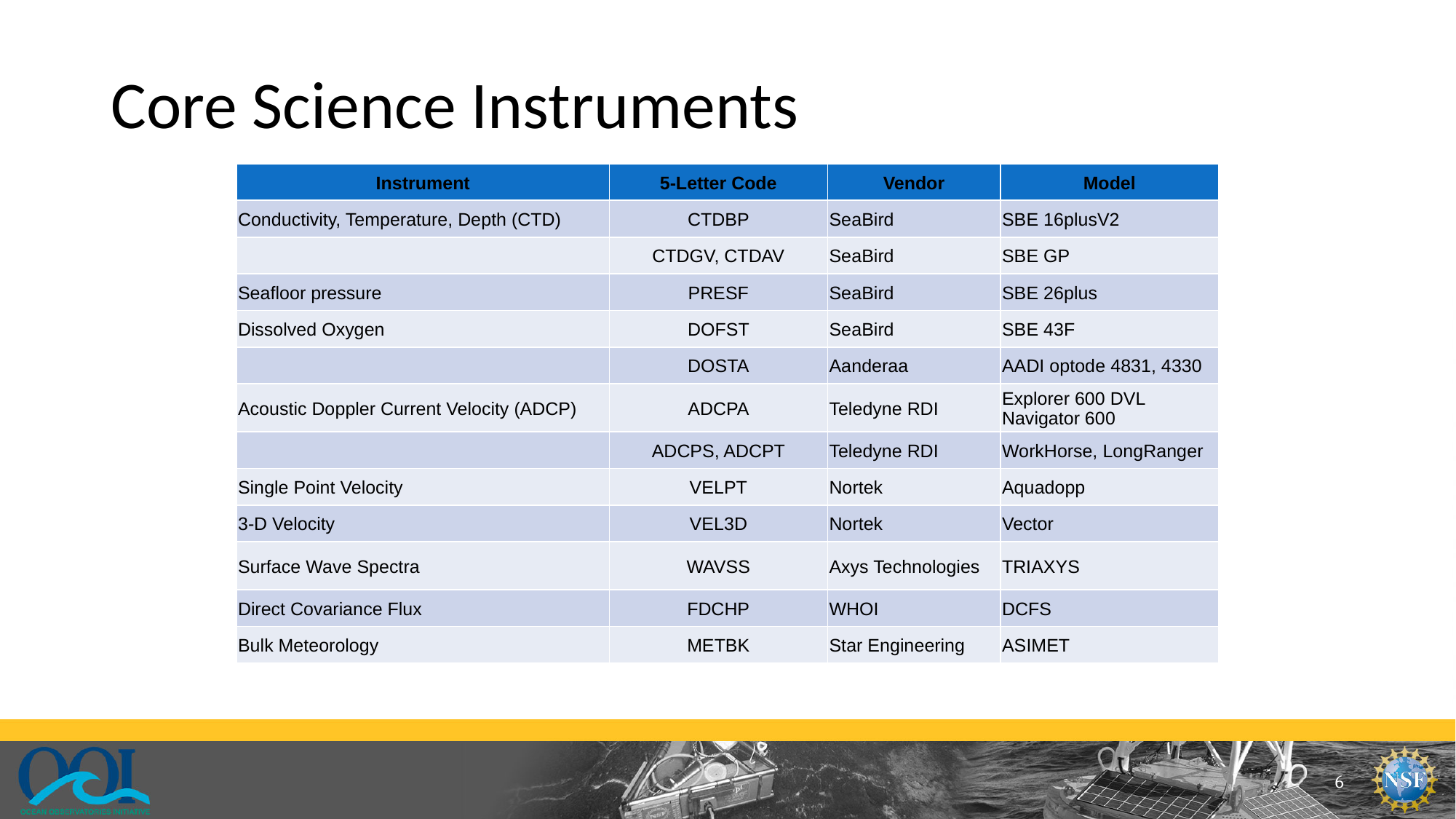

# Core Science Instruments
| Instrument | 5-Letter Code | Vendor | Model |
| --- | --- | --- | --- |
| Conductivity, Temperature, Depth (CTD) | CTDBP | SeaBird | SBE 16plusV2 |
|  | CTDGV, CTDAV | SeaBird | SBE GP |
| Seafloor pressure | PRESF | SeaBird | SBE 26plus |
| Dissolved Oxygen | DOFST | SeaBird | SBE 43F |
|  | DOSTA | Aanderaa | AADI optode 4831, 4330 |
| Acoustic Doppler Current Velocity (ADCP) | ADCPA | Teledyne RDI | Explorer 600 DVL Navigator 600 |
|  | ADCPS, ADCPT | Teledyne RDI | WorkHorse, LongRanger |
| Single Point Velocity | VELPT | Nortek | Aquadopp |
| 3-D Velocity | VEL3D | Nortek | Vector |
| Surface Wave Spectra | WAVSS | Axys Technologies | TRIAXYS |
| Direct Covariance Flux | FDCHP | WHOI | DCFS |
| Bulk Meteorology | METBK | Star Engineering | ASIMET |
6